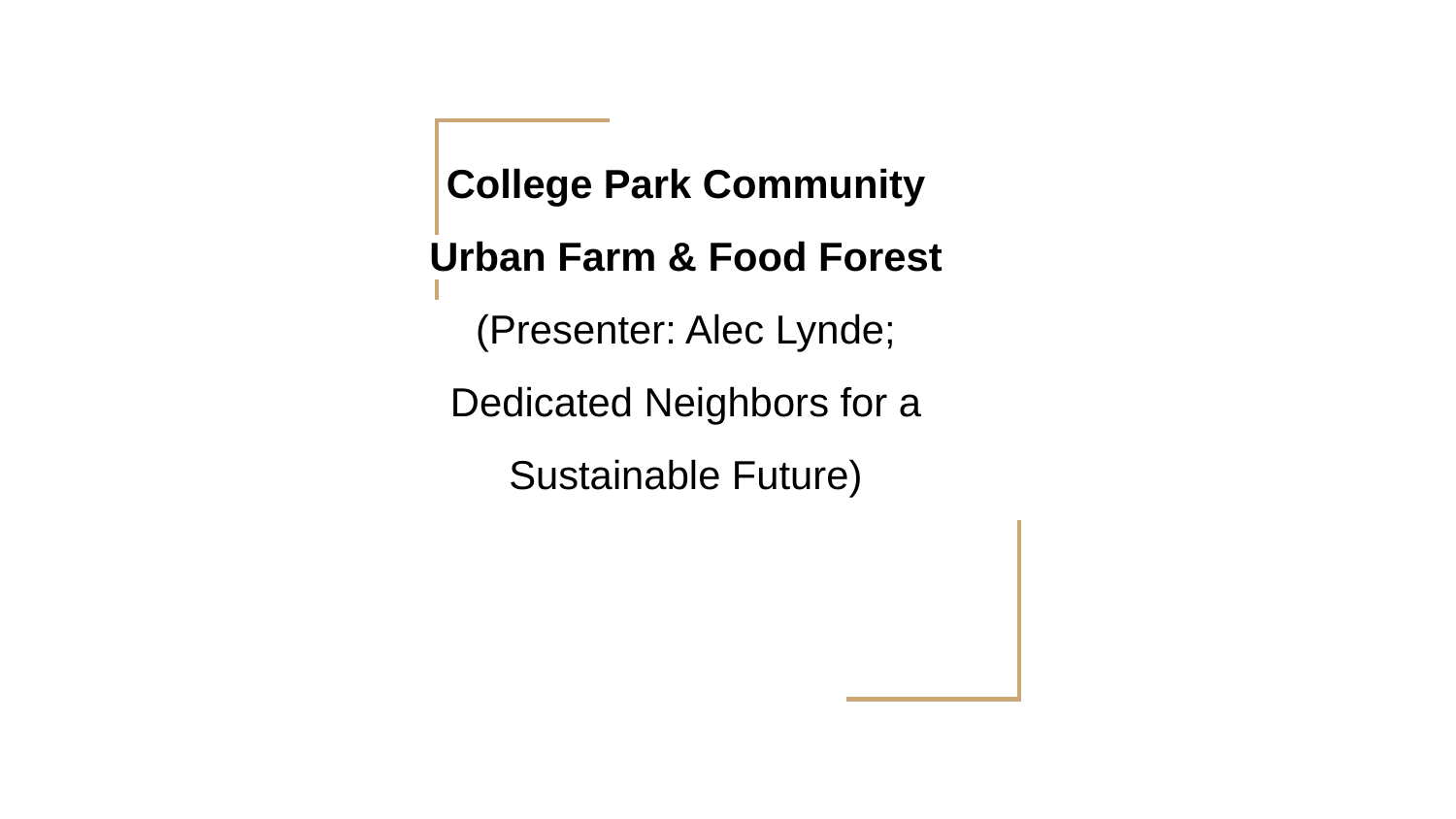

# College Park Community Urban Farm & Food Forest
(Presenter: Alec Lynde; Dedicated Neighbors for a Sustainable Future)